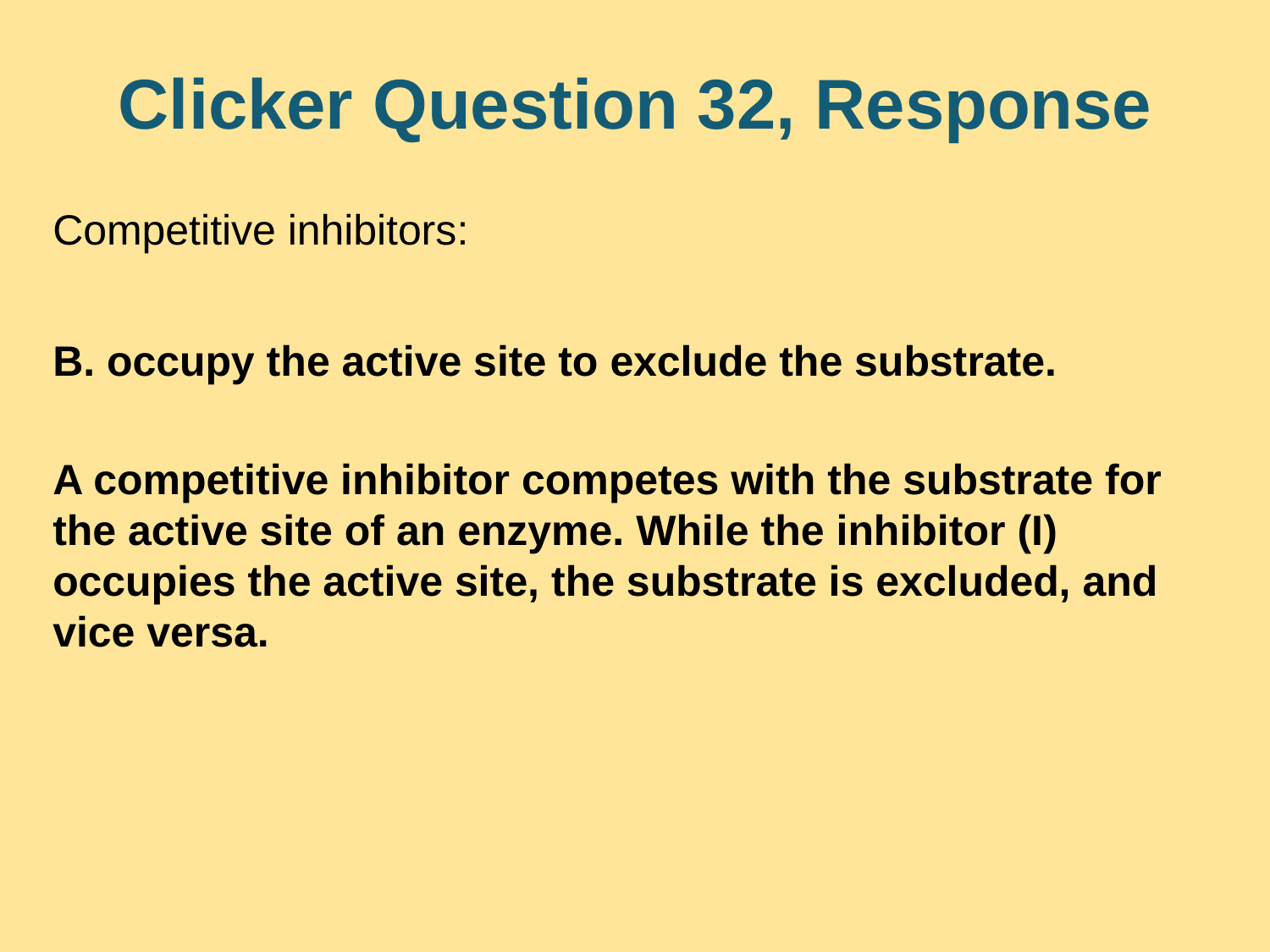

# Clicker Question 32, Response
Competitive inhibitors:

B. occupy the active site to exclude the substrate.

A competitive inhibitor competes with the substrate for the active site of an enzyme. While the inhibitor (I) occupies the active site, the substrate is excluded, and vice versa.